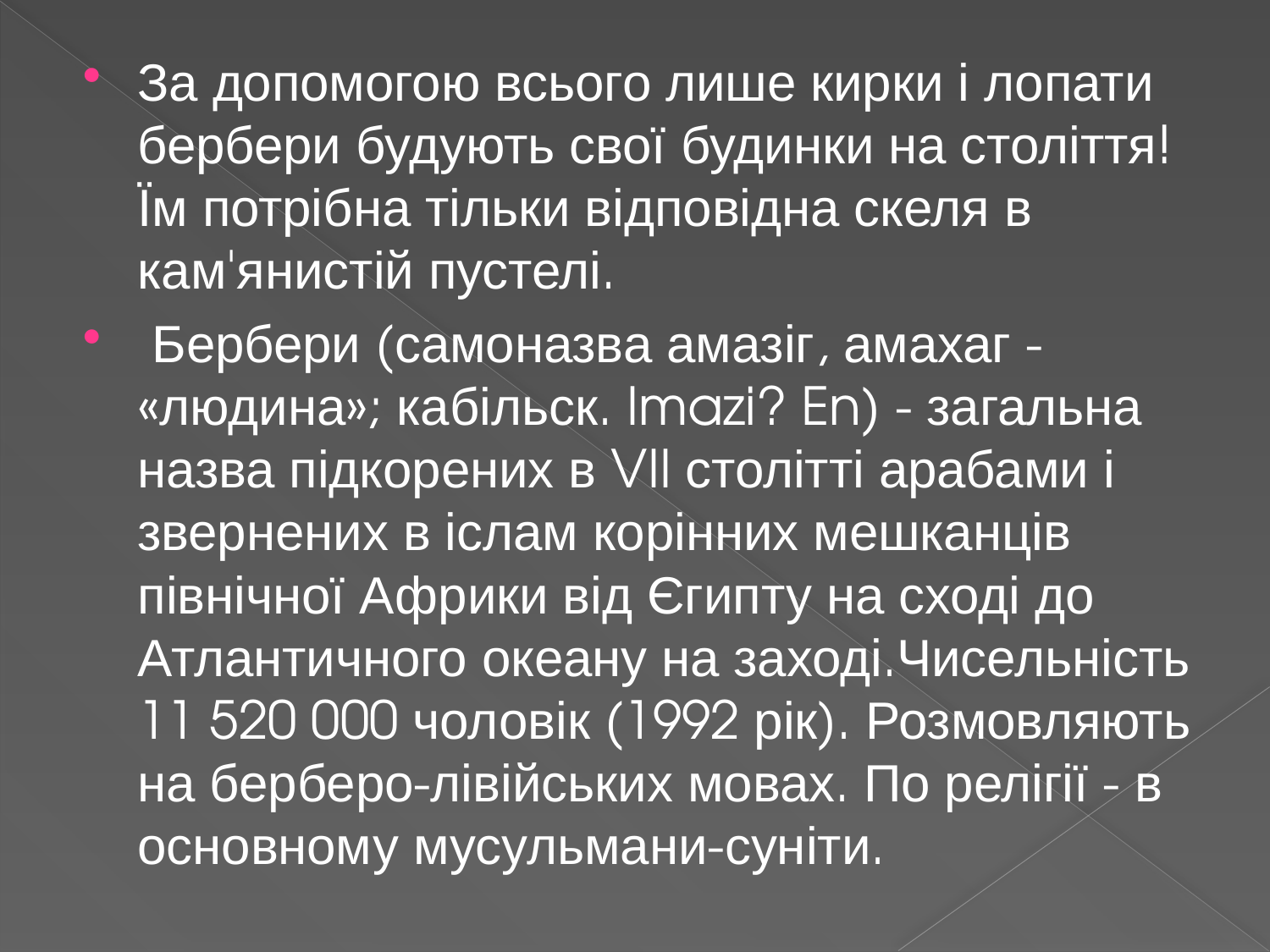

#
За допомогою всього лише кирки і лопати бербери будують свої будинки на століття! Їм потрібна тільки відповідна скеля в кам'янистій пустелі.
 Бербери (самоназва амазіг, амахаг - «людина»; кабільск. Imazi? En) - загальна назва підкорених в VII столітті арабами і звернених в іслам корінних мешканців північної Африки від Єгипту на сході до Атлантичного океану на заході.Чисельність 11 520 000 чоловік (1992 рік). Розмовляють на берберо-лівійських мовах. По релігії - в основному мусульмани-суніти.